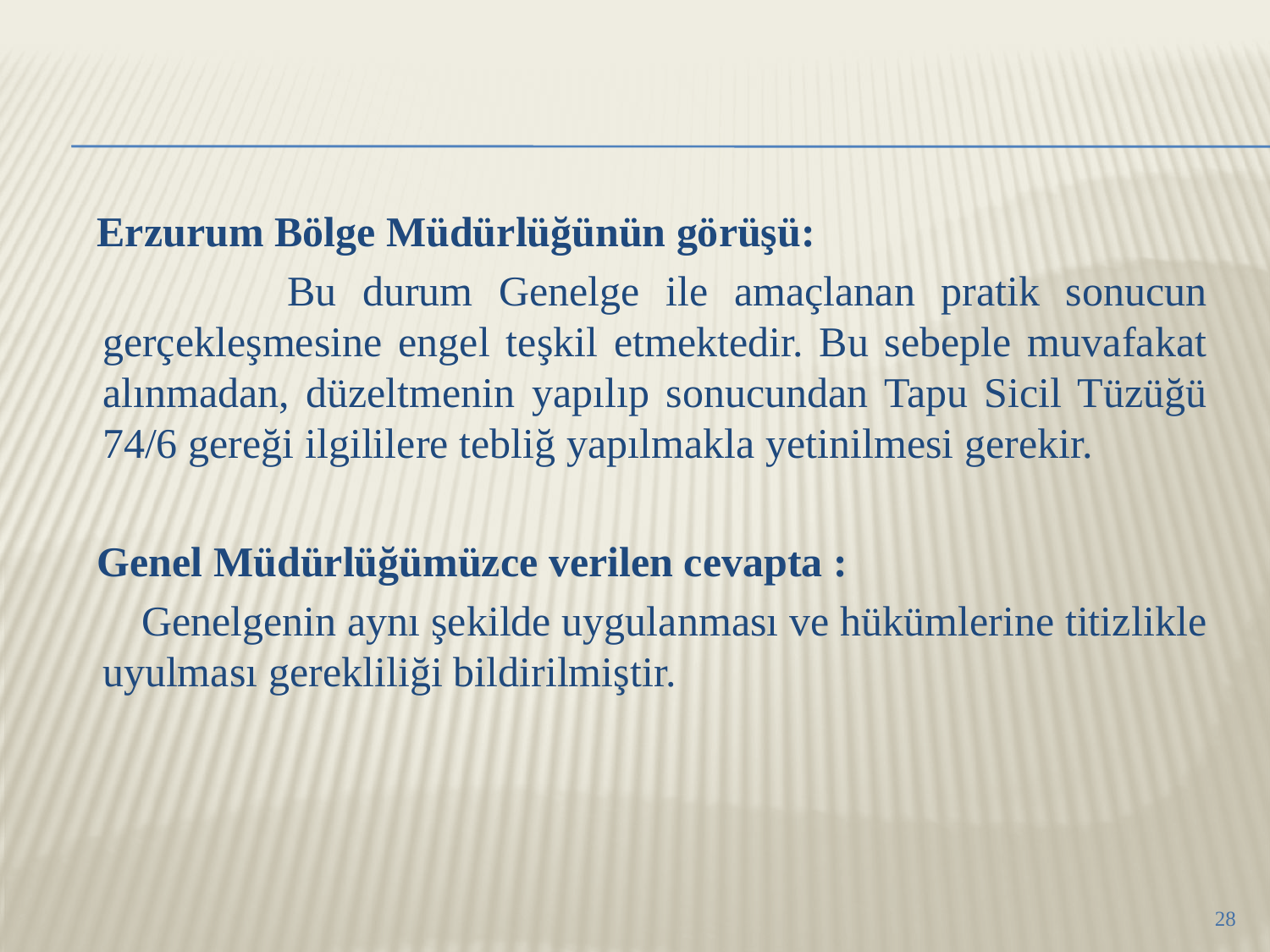

Erzurum Bölge Müdürlüğünün görüşü:
         Bu durum Genelge ile amaçlanan pratik sonucun gerçekleşmesine engel teşkil etmektedir. Bu sebeple muvafakat alınmadan, düzeltmenin yapılıp sonucundan Tapu Sicil Tüzüğü 74/6 gereği ilgililere tebliğ yapılmakla yetinilmesi gerekir.

    Genel Müdürlüğümüzce verilen cevapta :
        Genelgenin aynı şekilde uygulanması ve hükümlerine titizlikle uyulması gerekliliği bildirilmiştir.

28